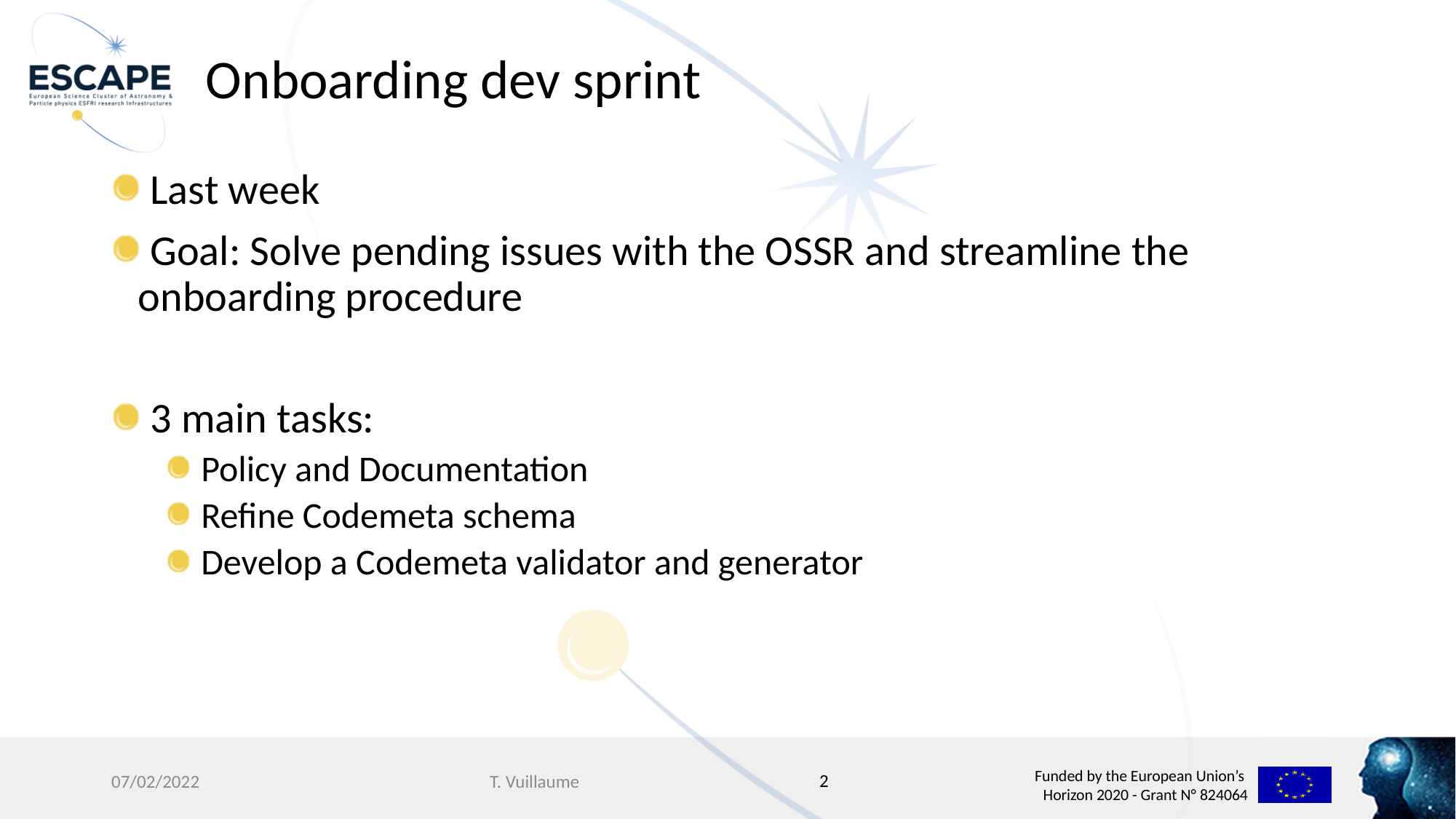

# Onboarding dev sprint
 Last week
 Goal: Solve pending issues with the OSSR and streamline the onboarding procedure

 3 main tasks:
 Policy and Documentation
 Refine Codemeta schema
 Develop a Codemeta validator and generator
2
07/02/2022
T. Vuillaume